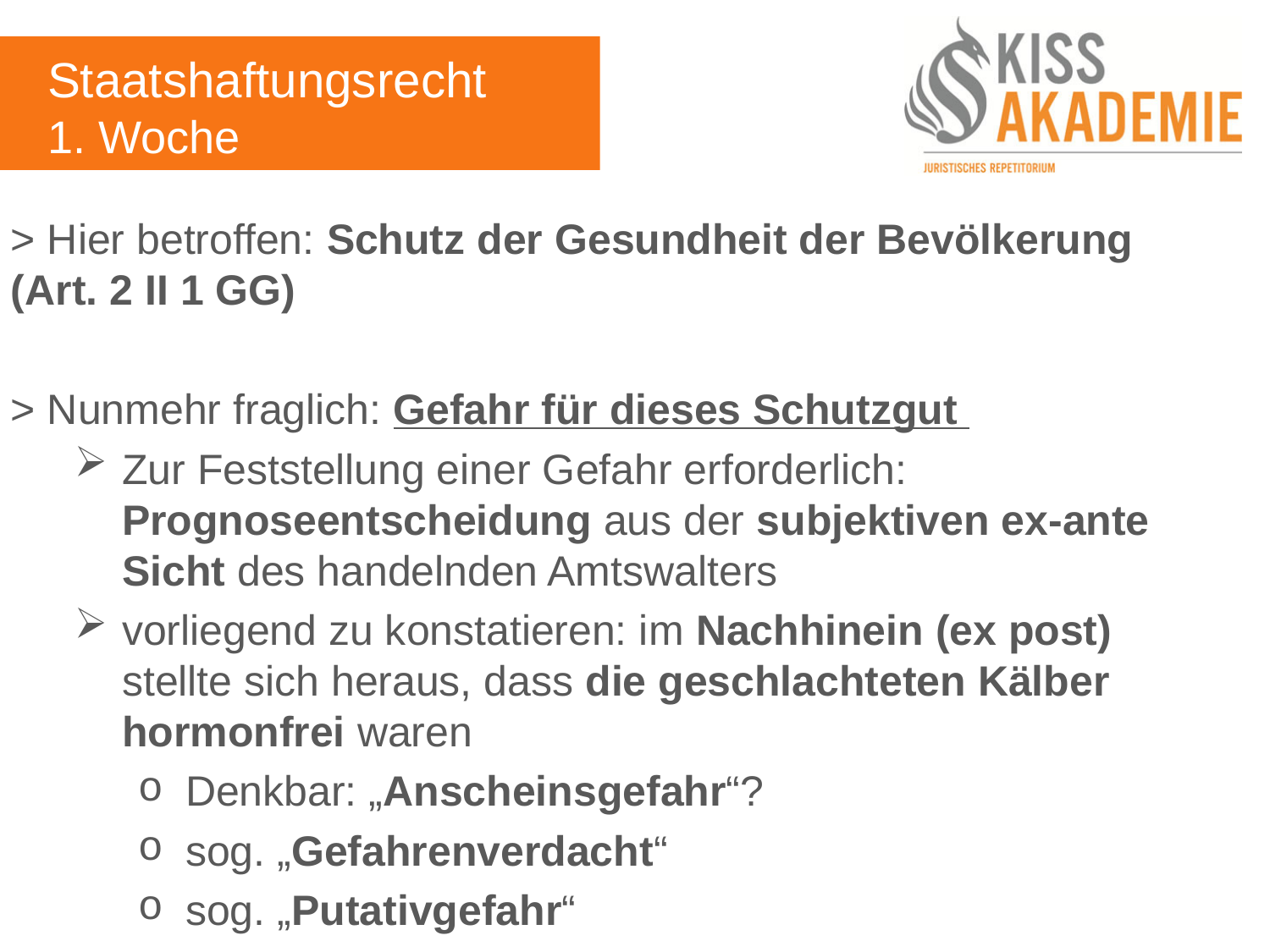

Staatshaftungsrecht
1. Woche
> Hier betroffen: Schutz der Gesundheit der Bevölkerung (Art. 2 II 1 GG)

> Nunmehr fraglich: Gefahr für dieses Schutzgut
Zur Feststellung einer Gefahr erforderlich: Prognoseentscheidung aus der subjektiven ex-ante Sicht des handelnden Amtswalters
vorliegend zu konstatieren: im Nachhinein (ex post) stellte sich heraus, dass die geschlachteten Kälber hormonfrei waren
Denkbar: „Anscheinsgefahr“?
sog. „Gefahrenverdacht“
sog. „Putativgefahr“